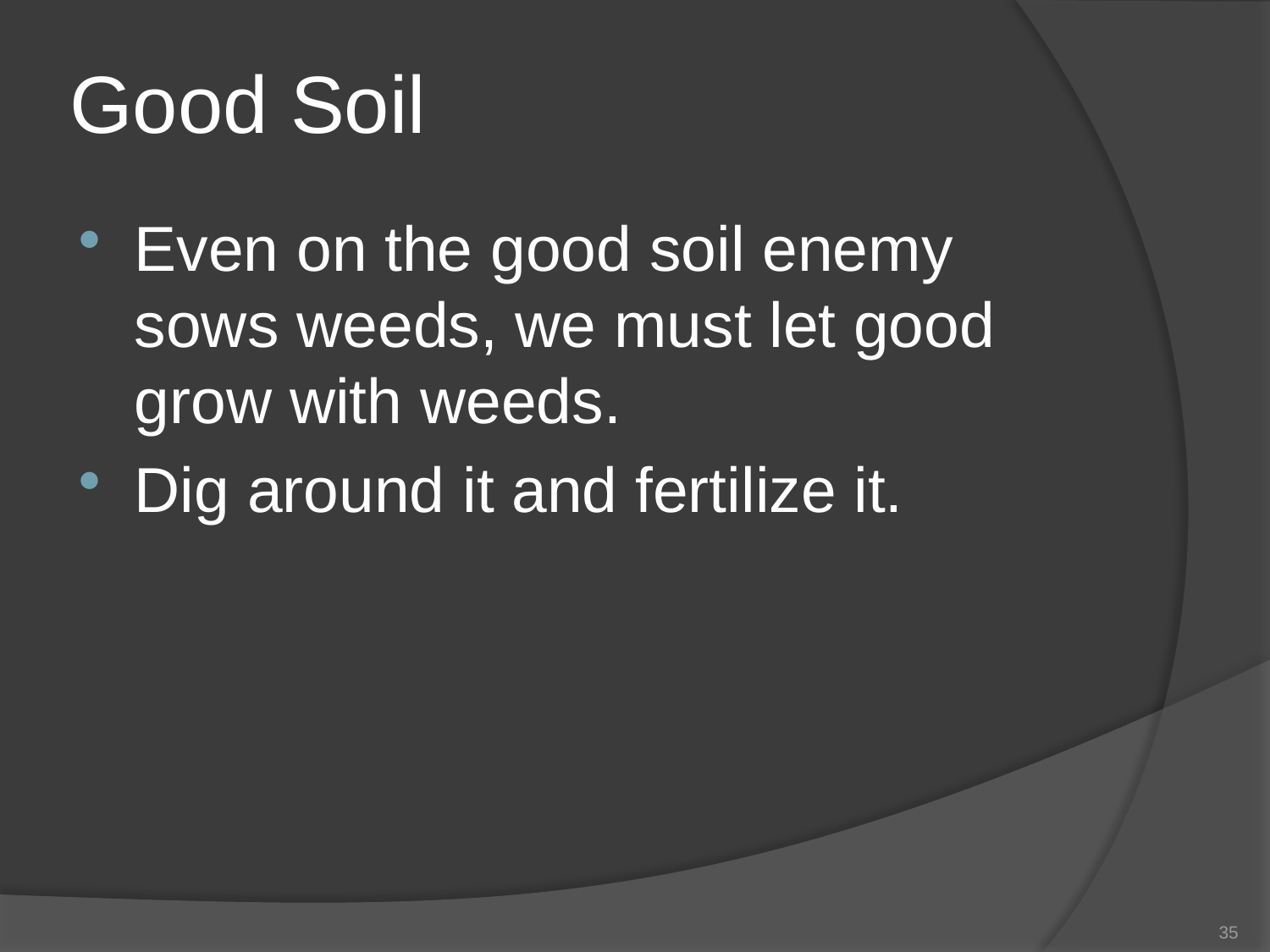

# Good Soil
Even on the good soil enemy sows weeds, we must let good grow with weeds.
Dig around it and fertilize it.
35